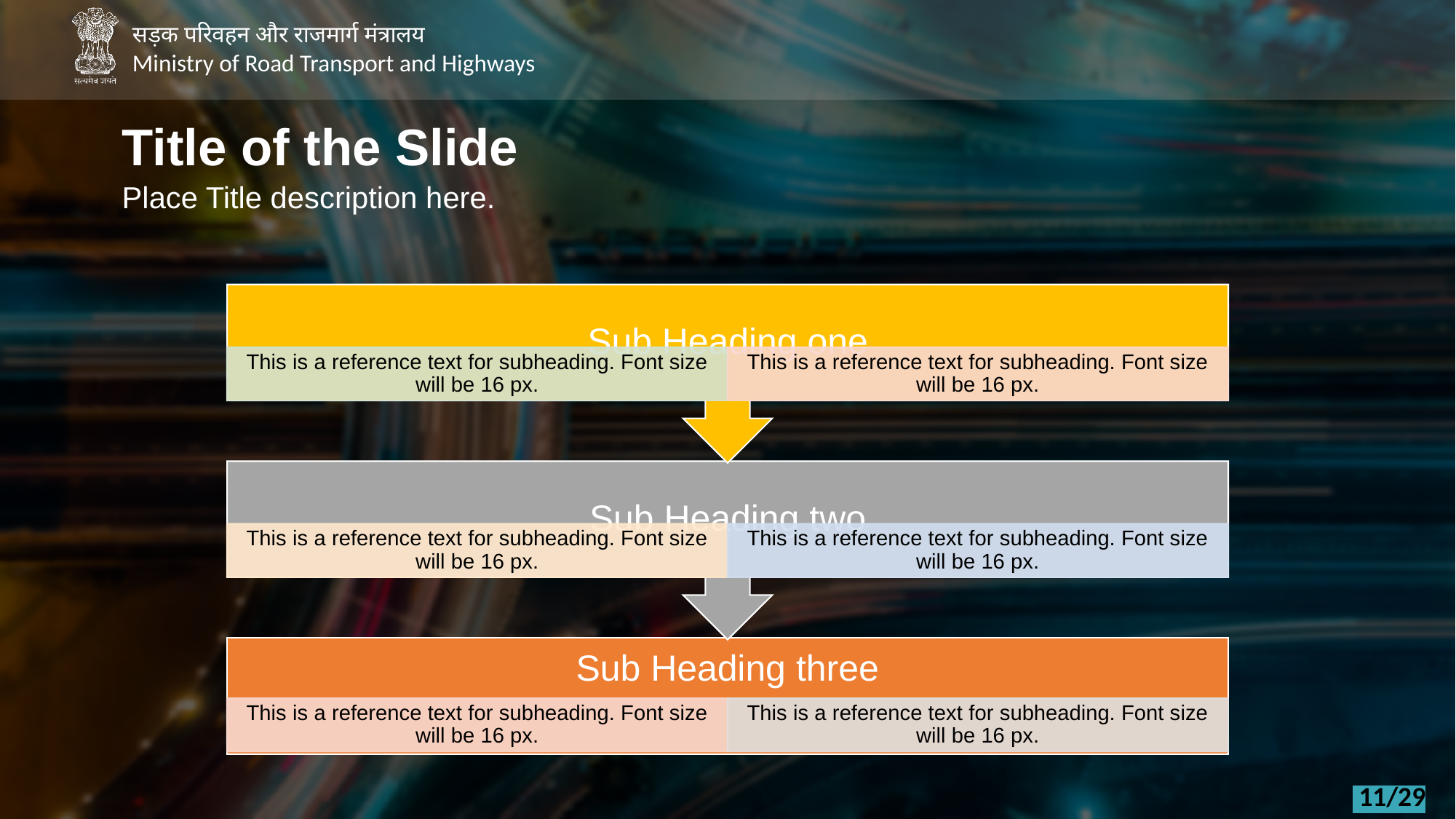

Title of the Slide
Place Title description here.
Sub Heading three
This is a reference text for subheading. Font size will be 16 px.
This is a reference text for subheading. Font size will be 16 px.
Sub Heading two
This is a reference text for subheading. Font size will be 16 px.
This is a reference text for subheading. Font size will be 16 px.
Sub Heading one
This is a reference text for subheading. Font size will be 16 px.
This is a reference text for subheading. Font size will be 16 px.